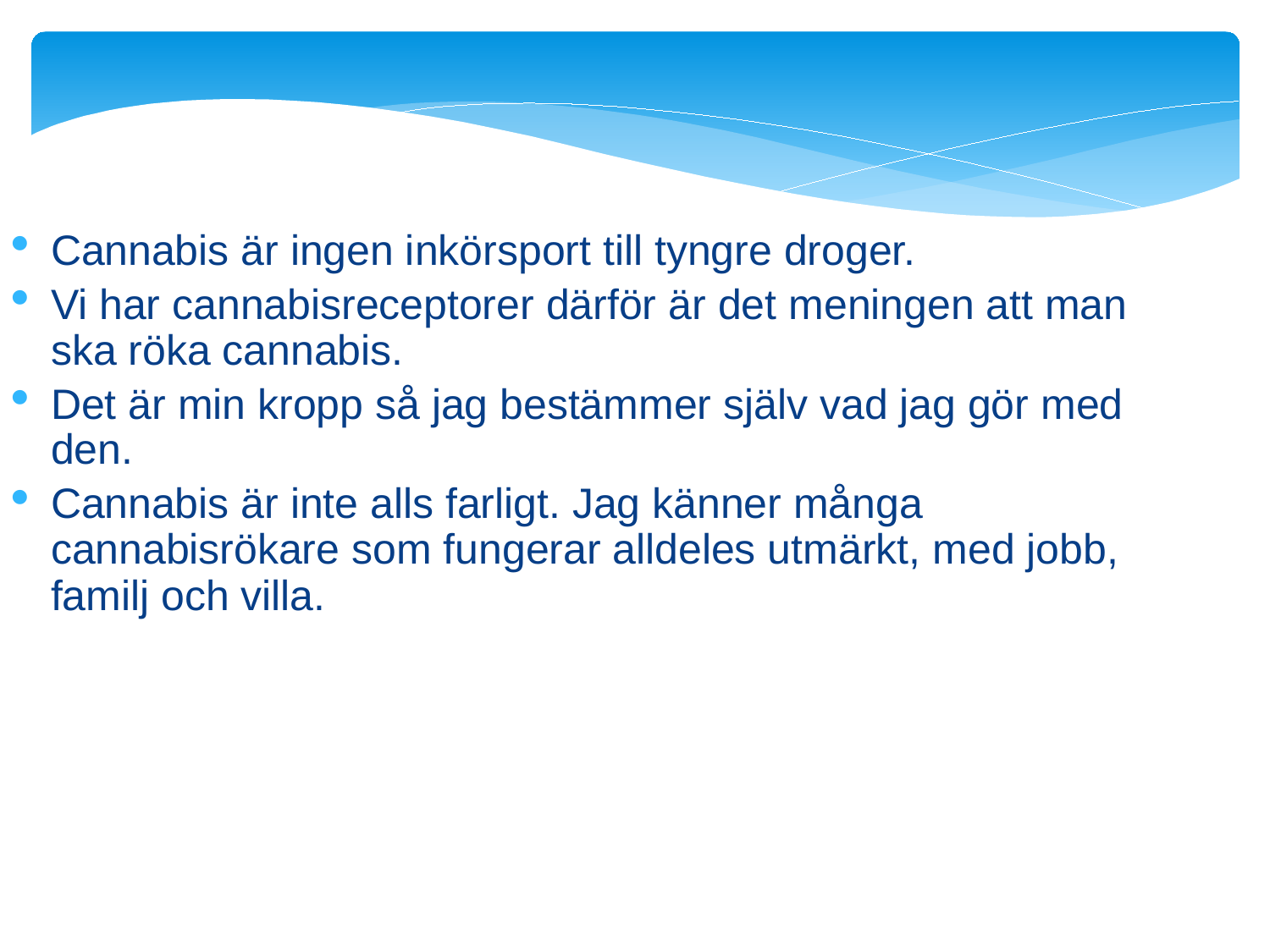

Cannabis är ingen inkörsport till tyngre droger.
Vi har cannabisreceptorer därför är det meningen att man ska röka cannabis.
Det är min kropp så jag bestämmer själv vad jag gör med den.
Cannabis är inte alls farligt. Jag känner många cannabisrökare som fungerar alldeles utmärkt, med jobb, familj och villa.